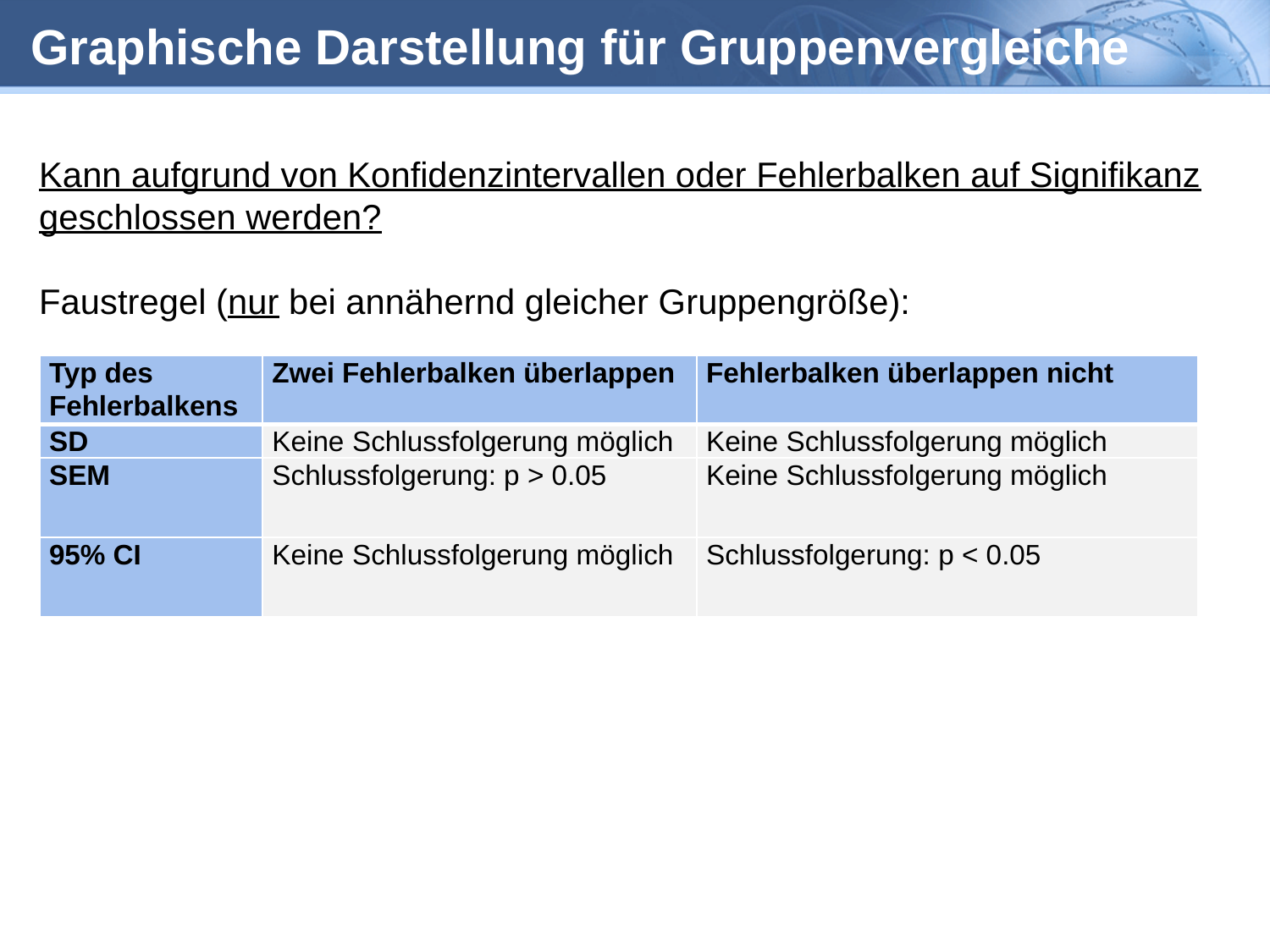

# Graphische Darstellung für Gruppenvergleiche
Kann aufgrund von Konfidenzintervallen oder Fehlerbalken auf Signifikanz geschlossen werden?

Faustregel (nur bei annähernd gleicher Gruppengröße):

| Typ des Fehlerbalkens | Zwei Fehlerbalken überlappen | Fehlerbalken überlappen nicht |
| --- | --- | --- |
| SD | Keine Schlussfolgerung möglich | Keine Schlussfolgerung möglich |
| SEM | Schlussfolgerung: p > 0.05 | Keine Schlussfolgerung möglich |
| 95% CI | Keine Schlussfolgerung möglich | Schlussfolgerung: p < 0.05 |